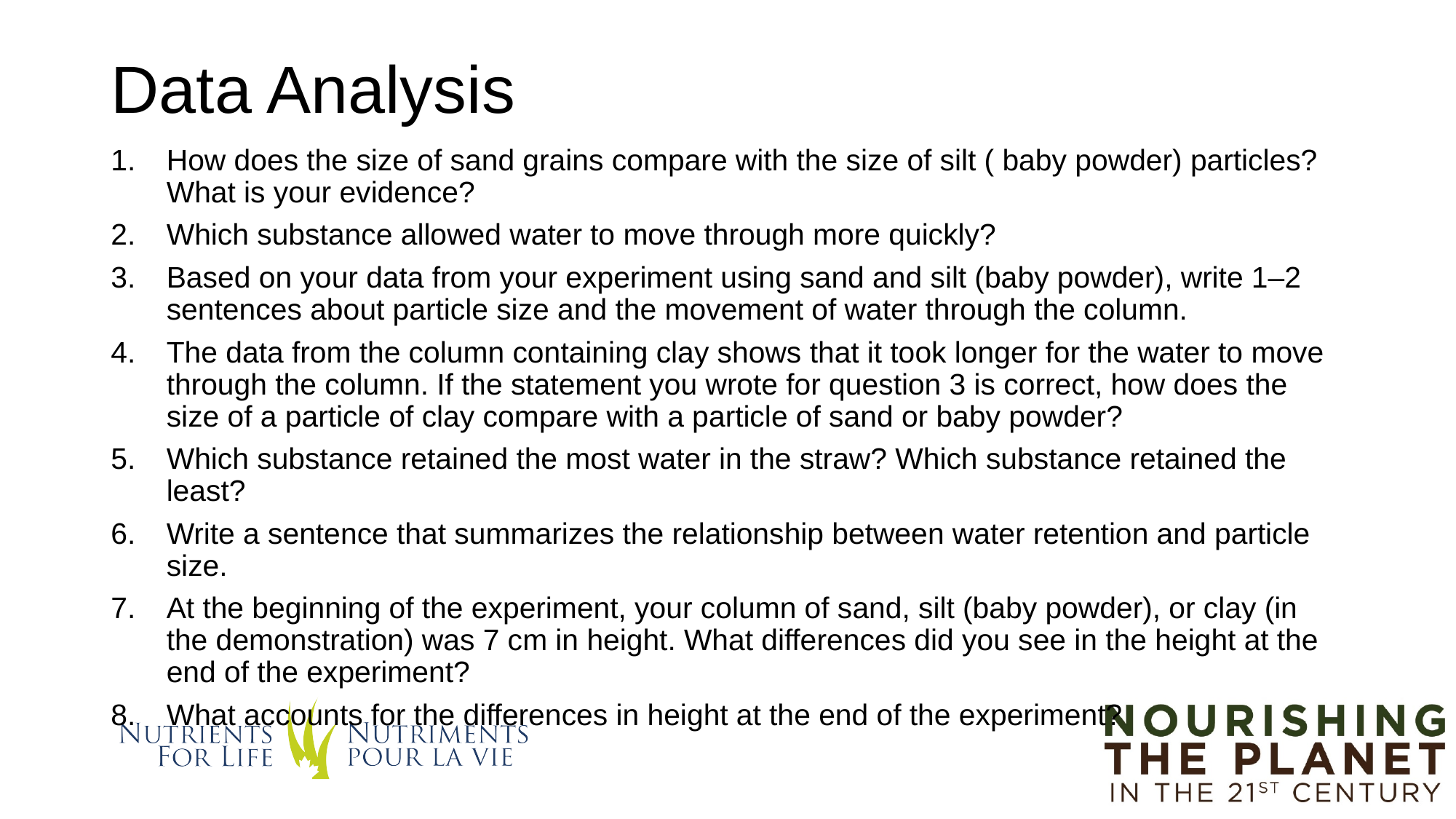

# Data Analysis
How does the size of sand grains compare with the size of silt ( baby powder) particles? What is your evidence?
Which substance allowed water to move through more quickly?
Based on your data from your experiment using sand and silt (baby powder), write 1–2 sentences about particle size and the movement of water through the column.
The data from the column containing clay shows that it took longer for the water to move through the column. If the statement you wrote for question 3 is correct, how does the size of a particle of clay compare with a particle of sand or baby powder?
Which substance retained the most water in the straw? Which substance retained the least?
Write a sentence that summarizes the relationship between water retention and particle size.
At the beginning of the experiment, your column of sand, silt (baby powder), or clay (in the demonstration) was 7 cm in height. What differences did you see in the height at the end of the experiment?
What accounts for the differences in height at the end of the experiment?